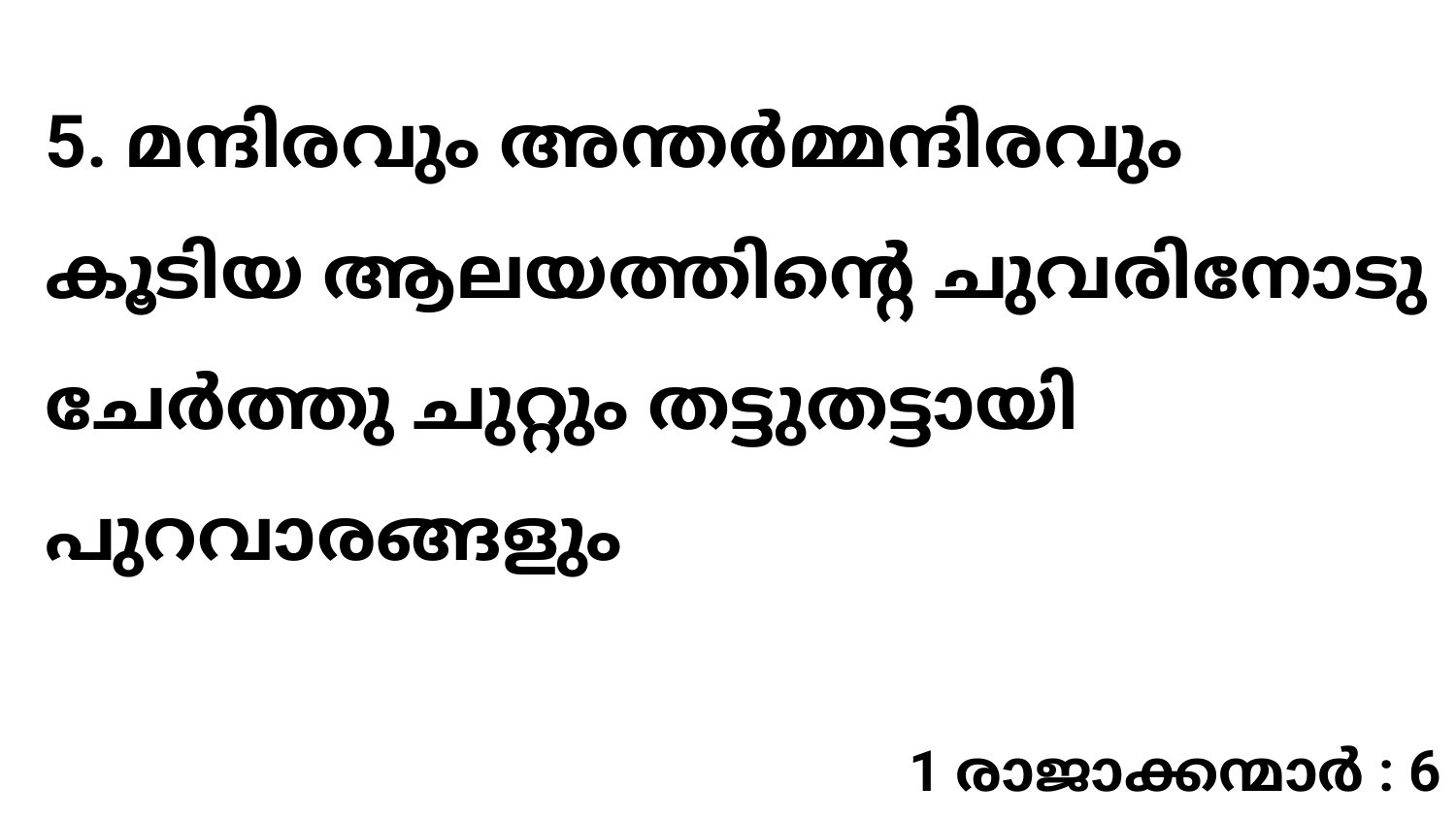

5. മന്ദിരവും അന്തർമ്മന്ദിരവും കൂടിയ ആലയത്തിന്റെ ചുവരിനോടു ചേർത്തു ചുറ്റും തട്ടുതട്ടായി പുറവാരങ്ങളും
1 രാജാക്കന്മാർ : 6